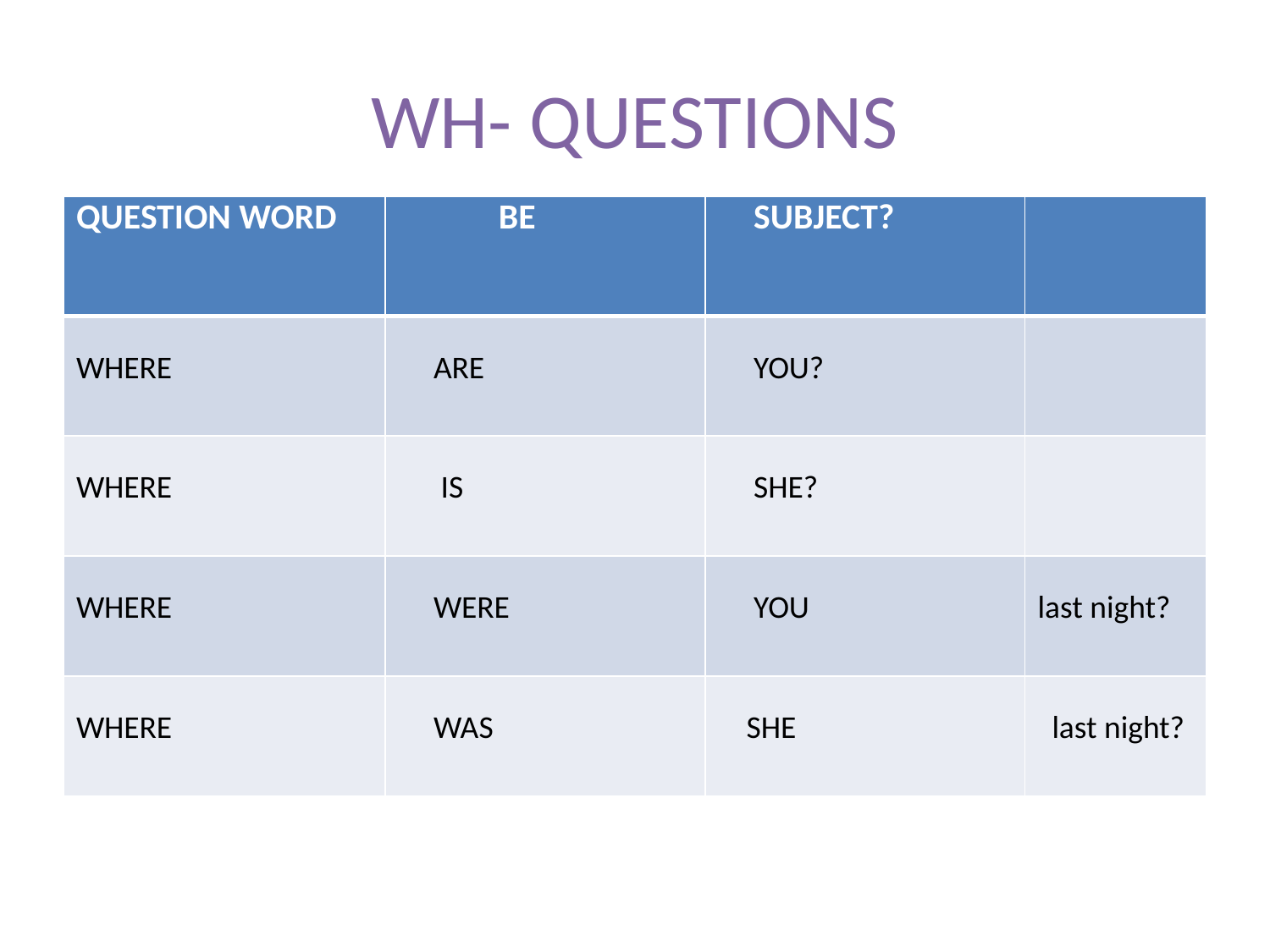

# WH- QUESTIONS
| QUESTION WORD | BE | SUBJECT? |  |
| --- | --- | --- | --- |
| WHERE | ARE | YOU? |  |
| WHERE | IS | SHE? |  |
| WHERE | WERE | YOU | last night? |
| WHERE | WAS | SHE | last night? |